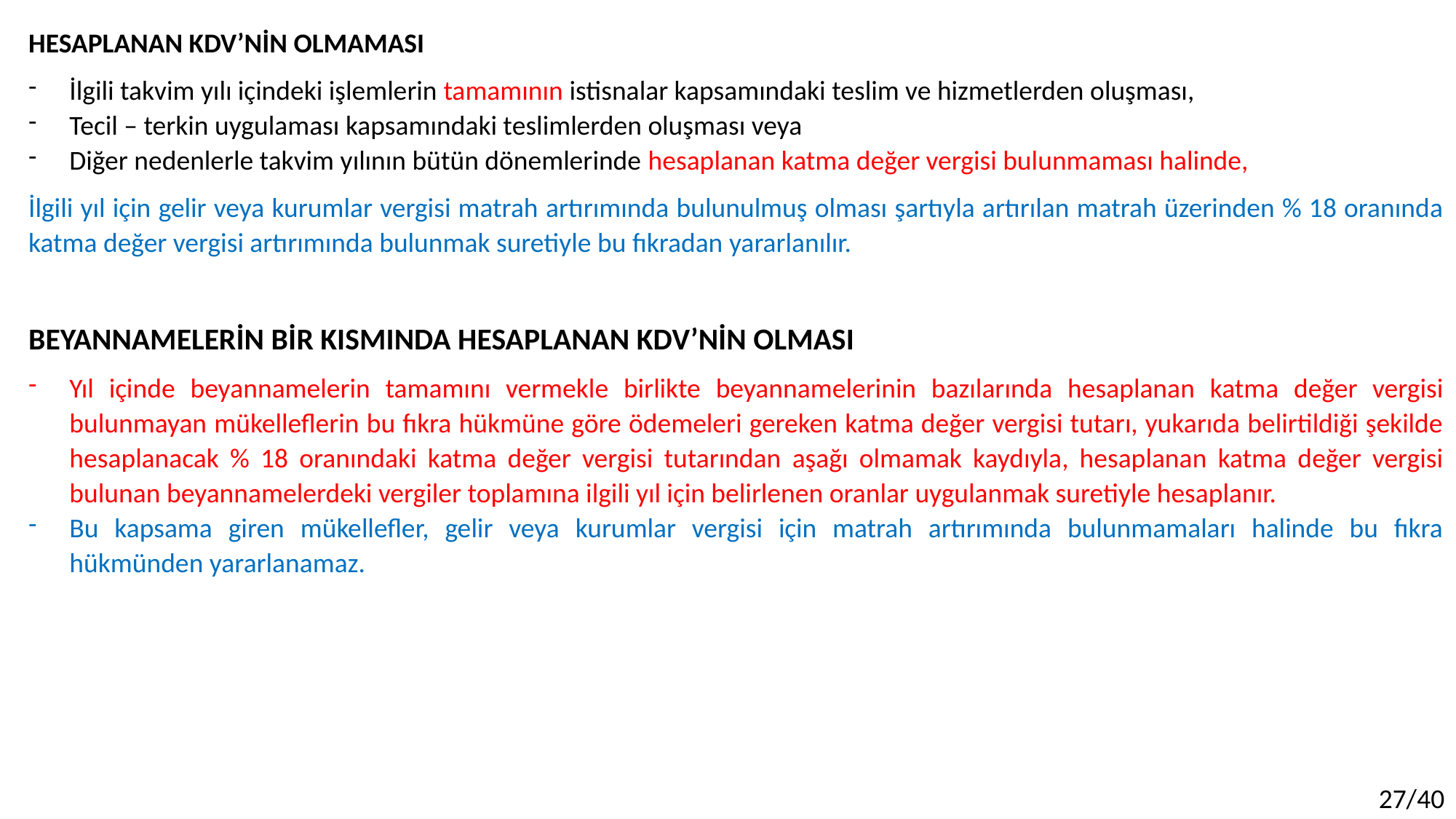

HESAPLANAN KDV’NİN OLMAMASI
İlgili takvim yılı içindeki işlemlerin tamamının istisnalar kapsamındaki teslim ve hizmetlerden oluşması,
Tecil – terkin uygulaması kapsamındaki teslimlerden oluşması veya
Diğer nedenlerle takvim yılının bütün dönemlerinde hesaplanan katma değer vergisi bulunmaması halinde,
İlgili yıl için gelir veya kurumlar vergisi matrah artırımında bulunulmuş olması şartıyla artırılan matrah üzerinden % 18 oranında katma değer vergisi artırımında bulunmak suretiyle bu fıkradan yararlanılır.

BEYANNAMELERİN BİR KISMINDA HESAPLANAN KDV’NİN OLMASI
Yıl içinde beyannamelerin tamamını vermekle birlikte beyannamelerinin bazılarında hesaplanan katma değer vergisi bulunmayan mükelleflerin bu fıkra hükmüne göre ödemeleri gereken katma değer vergisi tutarı, yukarıda belirtildiği şekilde hesaplanacak % 18 oranındaki katma değer vergisi tutarından aşağı olmamak kaydıyla, hesaplanan katma değer vergisi bulunan beyannamelerdeki vergiler toplamına ilgili yıl için belirlenen oranlar uygulanmak suretiyle hesaplanır.
Bu kapsama giren mükellefler, gelir veya kurumlar vergisi için matrah artırımında bulunmamaları halinde bu fıkra hükmünden yararlanamaz.

27/40